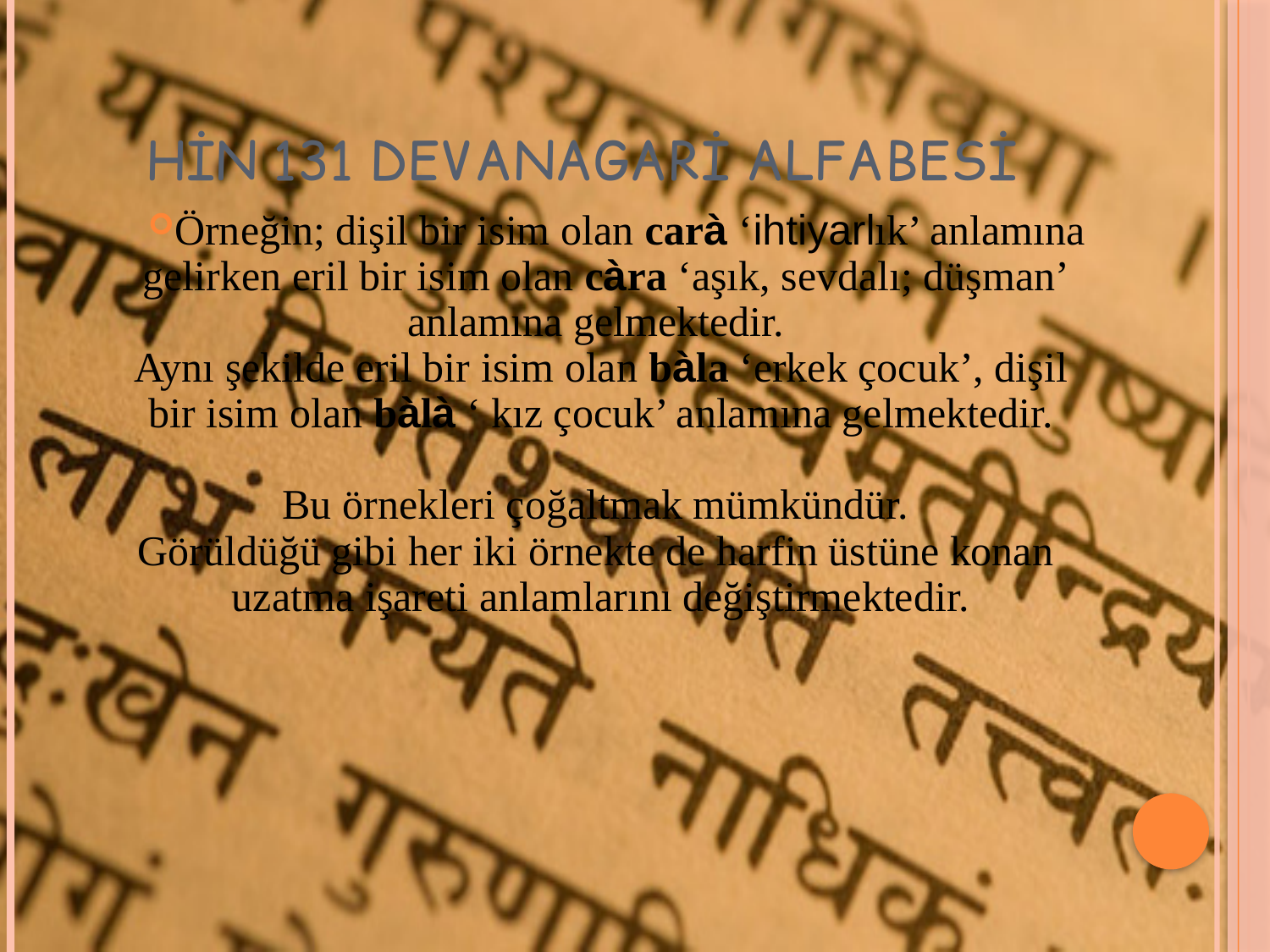

# HİN 131 DEVANAGARİ ALFABESİ
Örneğin; dişil bir isim olan carà ‘ihtiyarlık’ anlamına
 gelirken eril bir isim olan càra ‘aşık, sevdalı; düşman’
anlamına gelmektedir.
Aynı şekilde eril bir isim olan bàla ‘erkek çocuk’, dişil
 bir isim olan bàlà ‘ kız çocuk’ anlamına gelmektedir.

Bu örnekleri çoğaltmak mümkündür.
Görüldüğü gibi her iki örnekte de harfin üstüne konan
uzatma işareti anlamlarını değiştirmektedir.